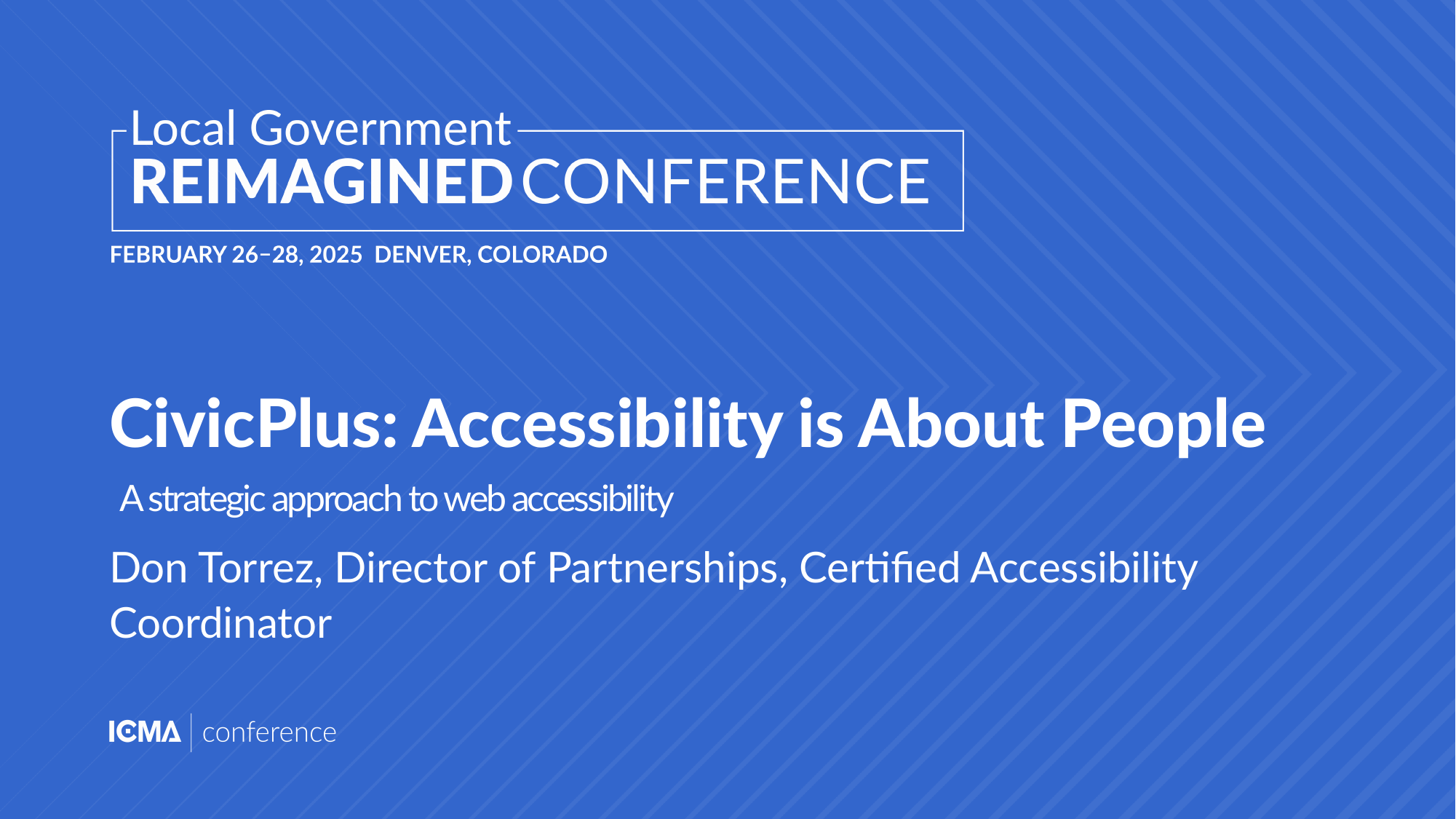

# CivicPlus: Accessibility is About People
A strategic approach to web accessibility
Don Torrez, Director of Partnerships, Certified Accessibility Coordinator